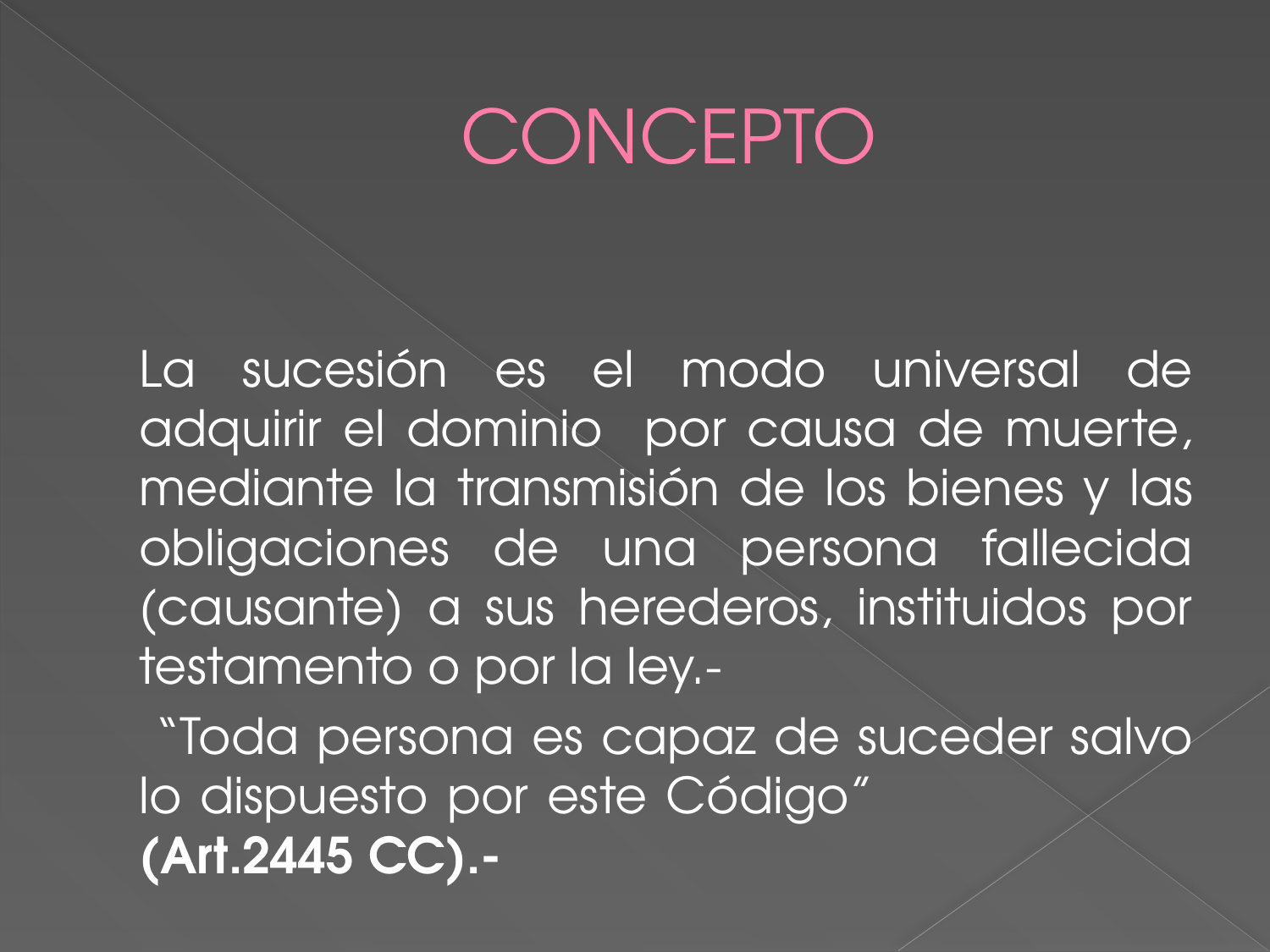

# CONCEPTO

	La sucesión es el modo universal de adquirir el dominio  por causa de muerte, mediante la transmisión de los bienes y las obligaciones de una persona fallecida (causante) a sus herederos, instituidos por testamento o por la ley.-
    “Toda persona es capaz de suceder salvo lo dispuesto por este Código”                  (Art.2445 CC).-